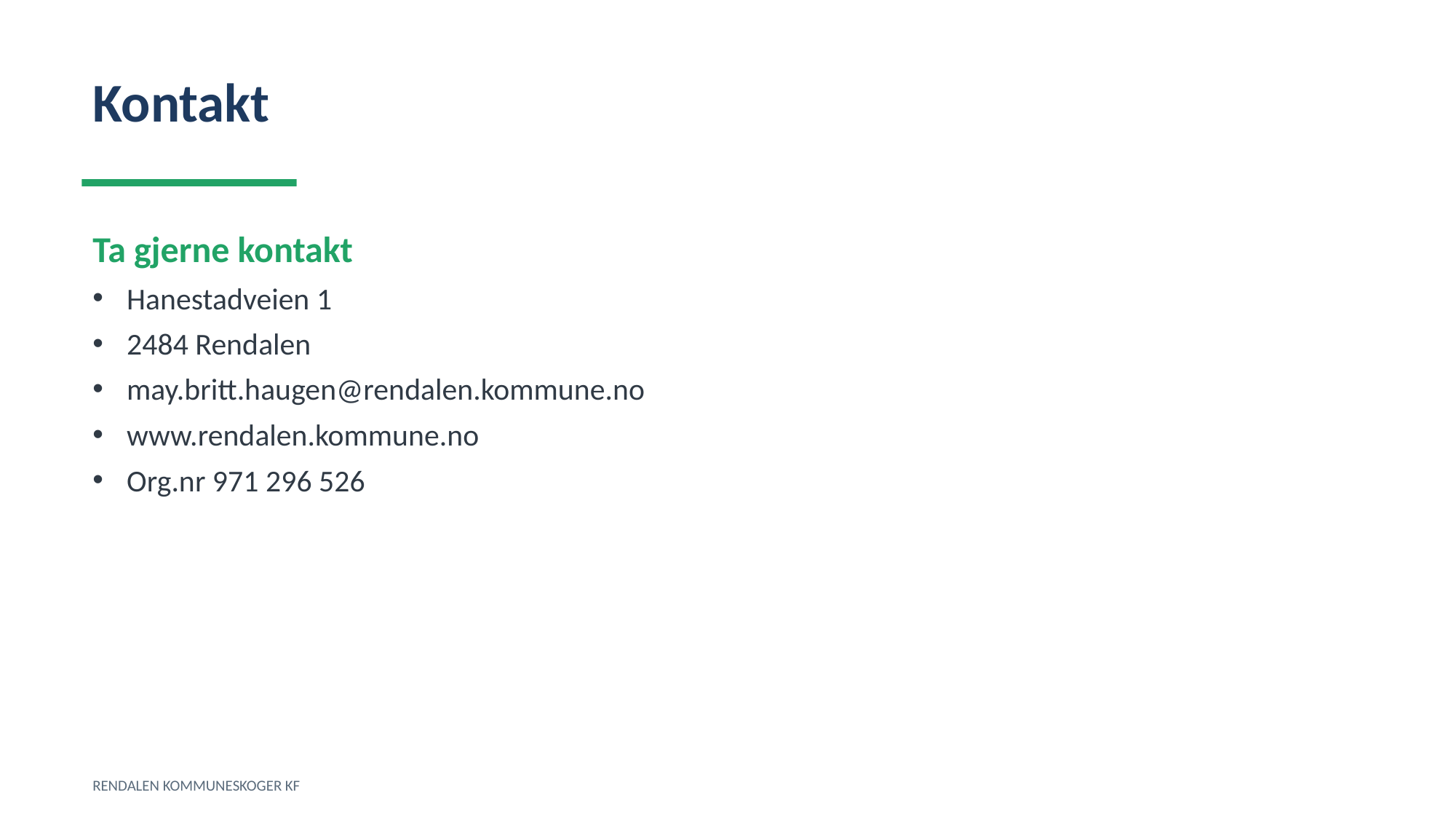

Kontakt

Ta gjerne kontakt
Hanestadveien 1
2484 Rendalen
may.britt.haugen@rendalen.kommune.no
www.rendalen.kommune.no
Org.nr 971 296 526
RENDALEN KOMMUNESKOGER KF